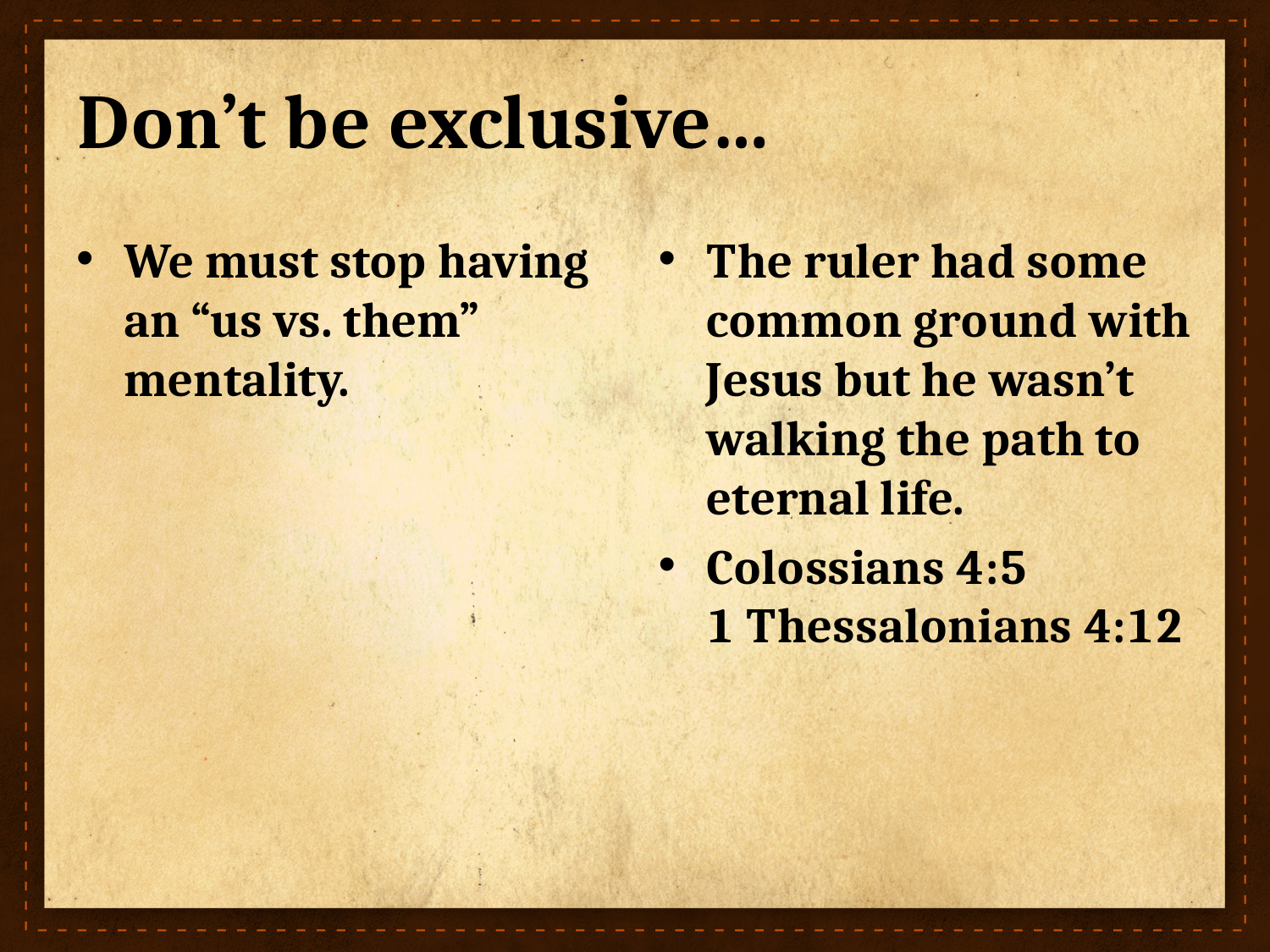

# Don’t be exclusive…
We must stop having an “us vs. them” mentality.
The ruler had some common ground with Jesus but he wasn’t walking the path to eternal life.
Colossians 4:5
1 Thessalonians 4:12